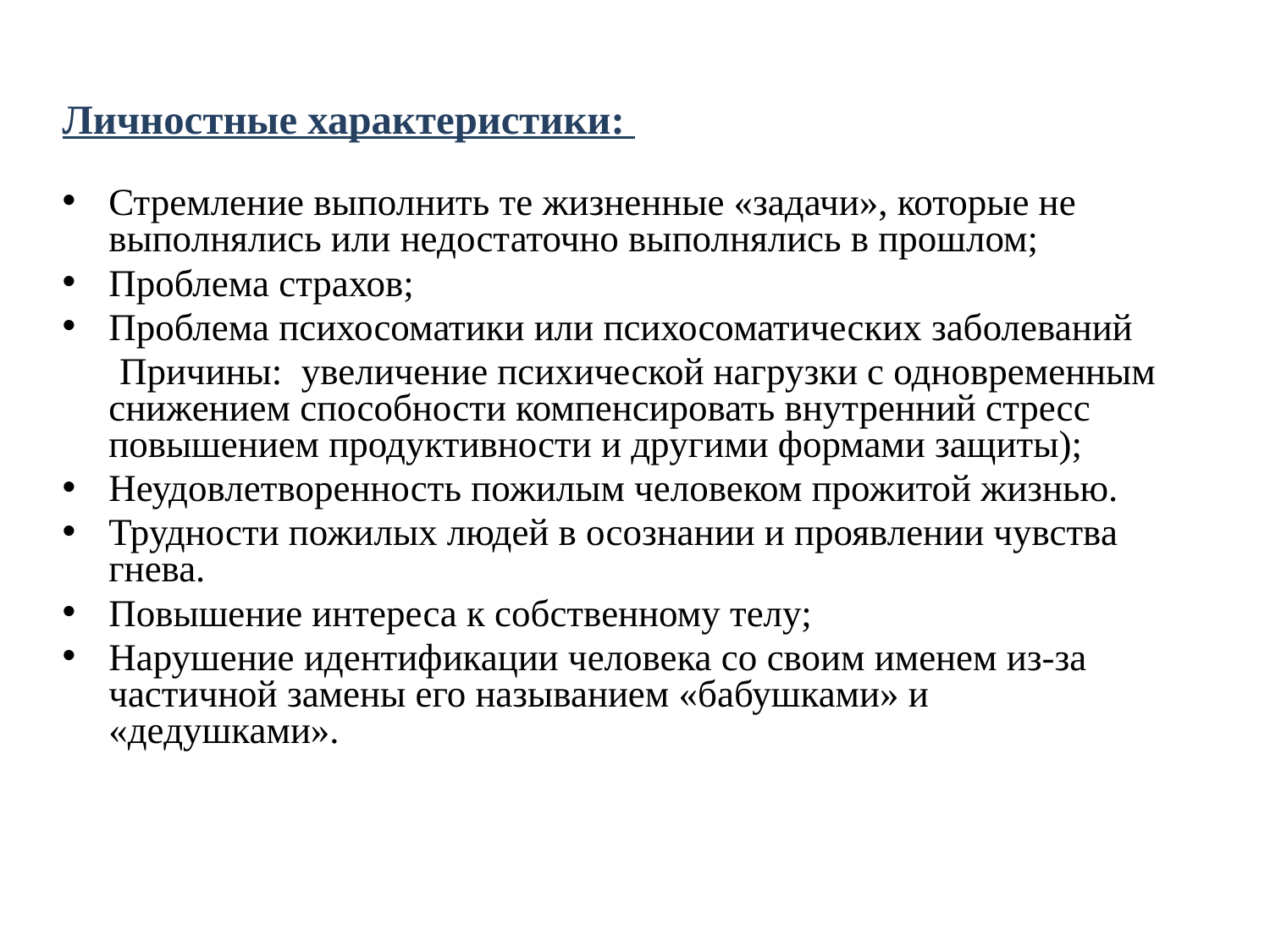

Личностные характеристики:

Стремление выполнить те жизненные «задачи», которые не выполнялись или недостаточно выполнялись в прошлом;
Проблема страхов;
Проблема психосоматики или психосоматических заболеваний
      Причины:  увеличение психической нагрузки с одновременным снижением способности компенсировать внутренний стресс повышением продуктивности и другими формами защиты);
Неудовлетворенность пожилым человеком прожитой жизнью.
Трудности пожилых людей в осознании и проявлении чувства гнева.
Повышение интереса к собственному телу;
Нарушение идентификации человека со своим именем из-за частичной замены его называнием «бабушками» и «дедушками».